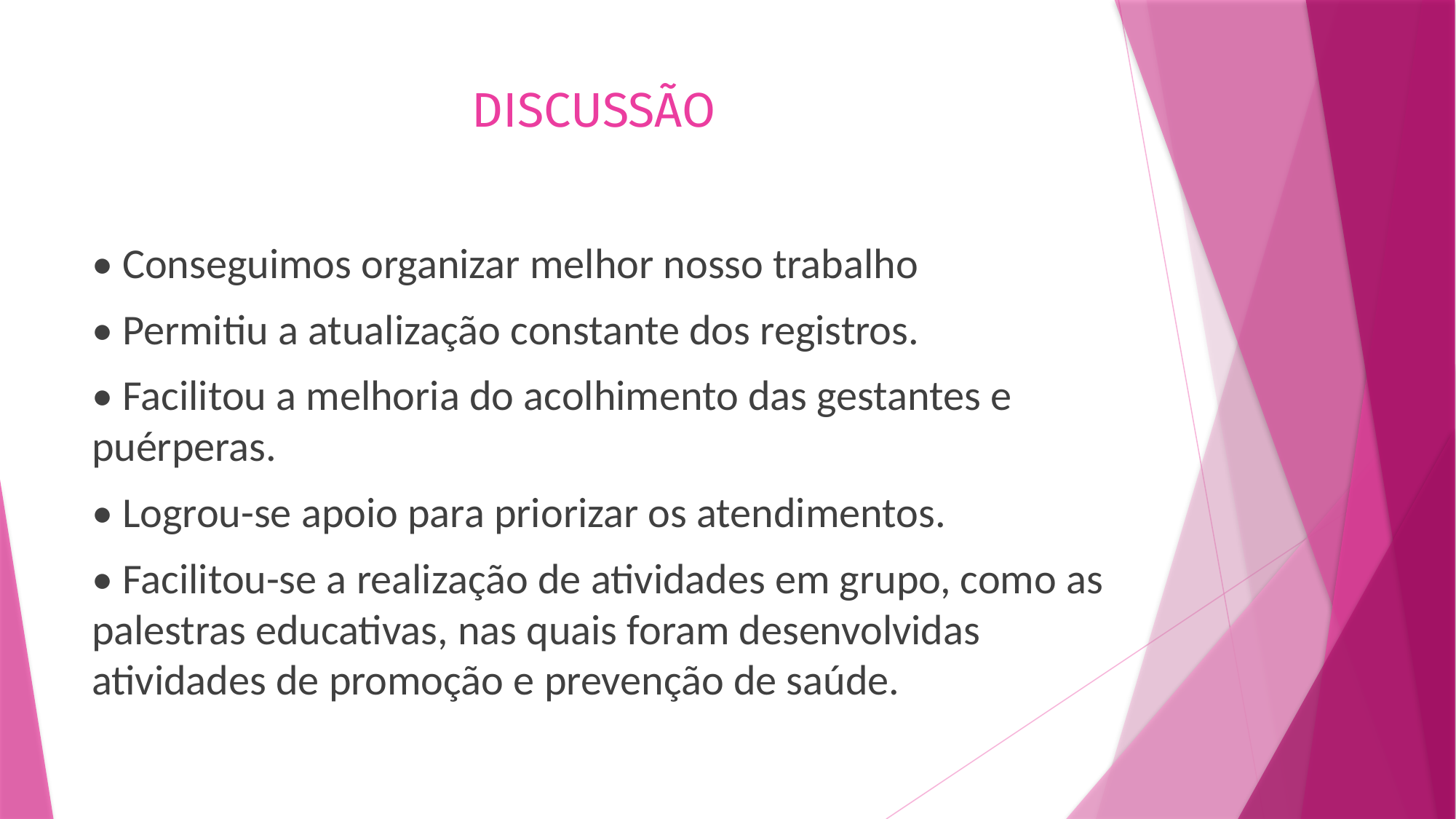

# DISCUSSÃO
• Conseguimos organizar melhor nosso trabalho
• Permitiu a atualização constante dos registros.
• Facilitou a melhoria do acolhimento das gestantes e puérperas.
• Logrou-se apoio para priorizar os atendimentos.
• Facilitou-se a realização de atividades em grupo, como as palestras educativas, nas quais foram desenvolvidas atividades de promoção e prevenção de saúde.